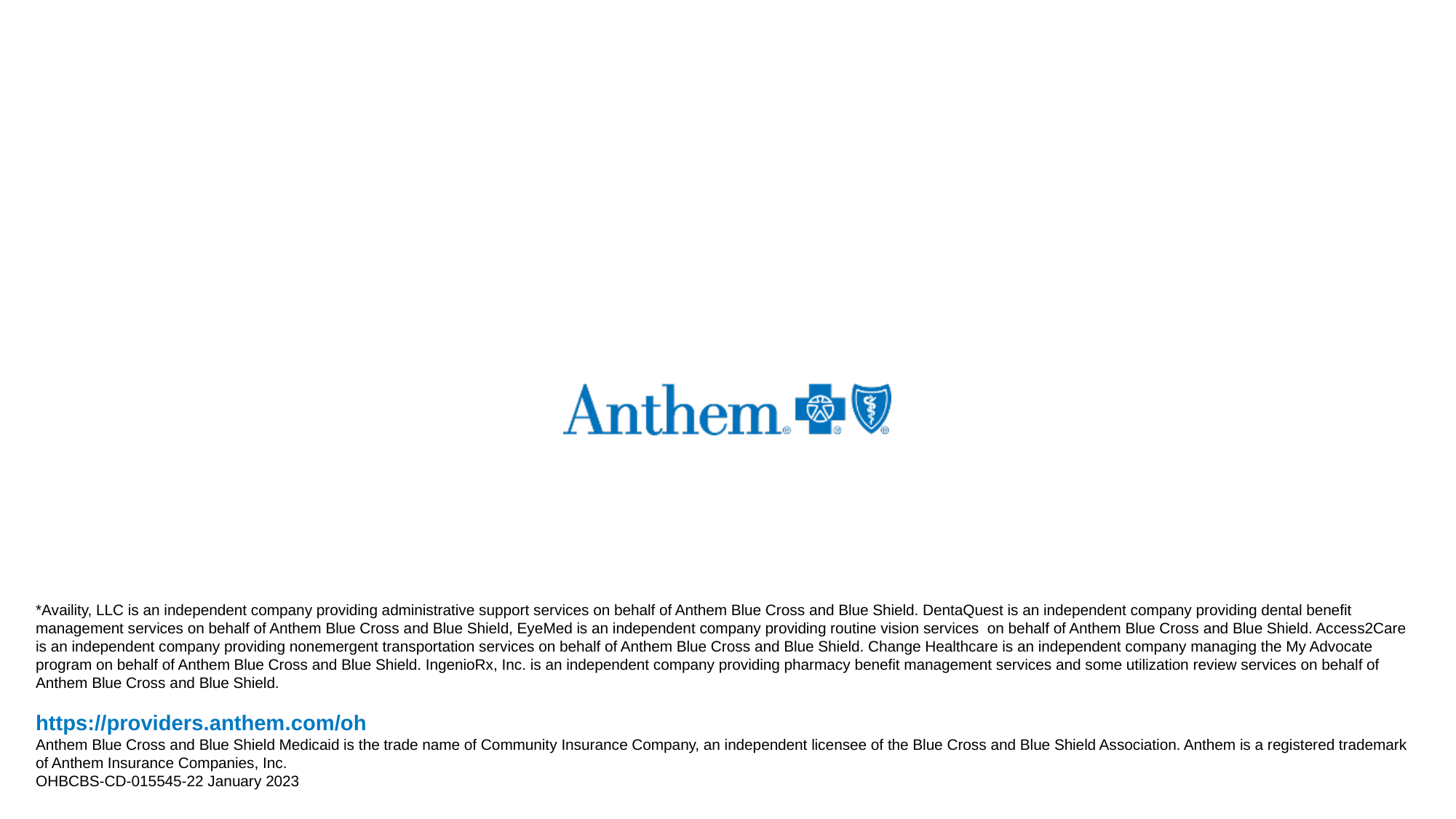

*Availity, LLC is an independent company providing administrative support services on behalf of Anthem Blue Cross and Blue Shield. DentaQuest is an independent company providing dental benefit management services on behalf of Anthem Blue Cross and Blue Shield, EyeMed is an independent company providing routine vision services  on behalf of Anthem Blue Cross and Blue Shield. Access2Care is an independent company providing nonemergent transportation services on behalf of Anthem Blue Cross and Blue Shield. Change Healthcare is an independent company managing the My Advocate program on behalf of Anthem Blue Cross and Blue Shield. IngenioRx, Inc. is an independent company providing pharmacy benefit management services and some utilization review services on behalf of Anthem Blue Cross and Blue Shield.

https://providers.anthem.com/oh
Anthem Blue Cross and Blue Shield Medicaid is the trade name of Community Insurance Company, an independent licensee of the Blue Cross and Blue Shield Association. Anthem is a registered trademark of Anthem Insurance Companies, Inc.
OHBCBS-CD-015545-22 January 2023